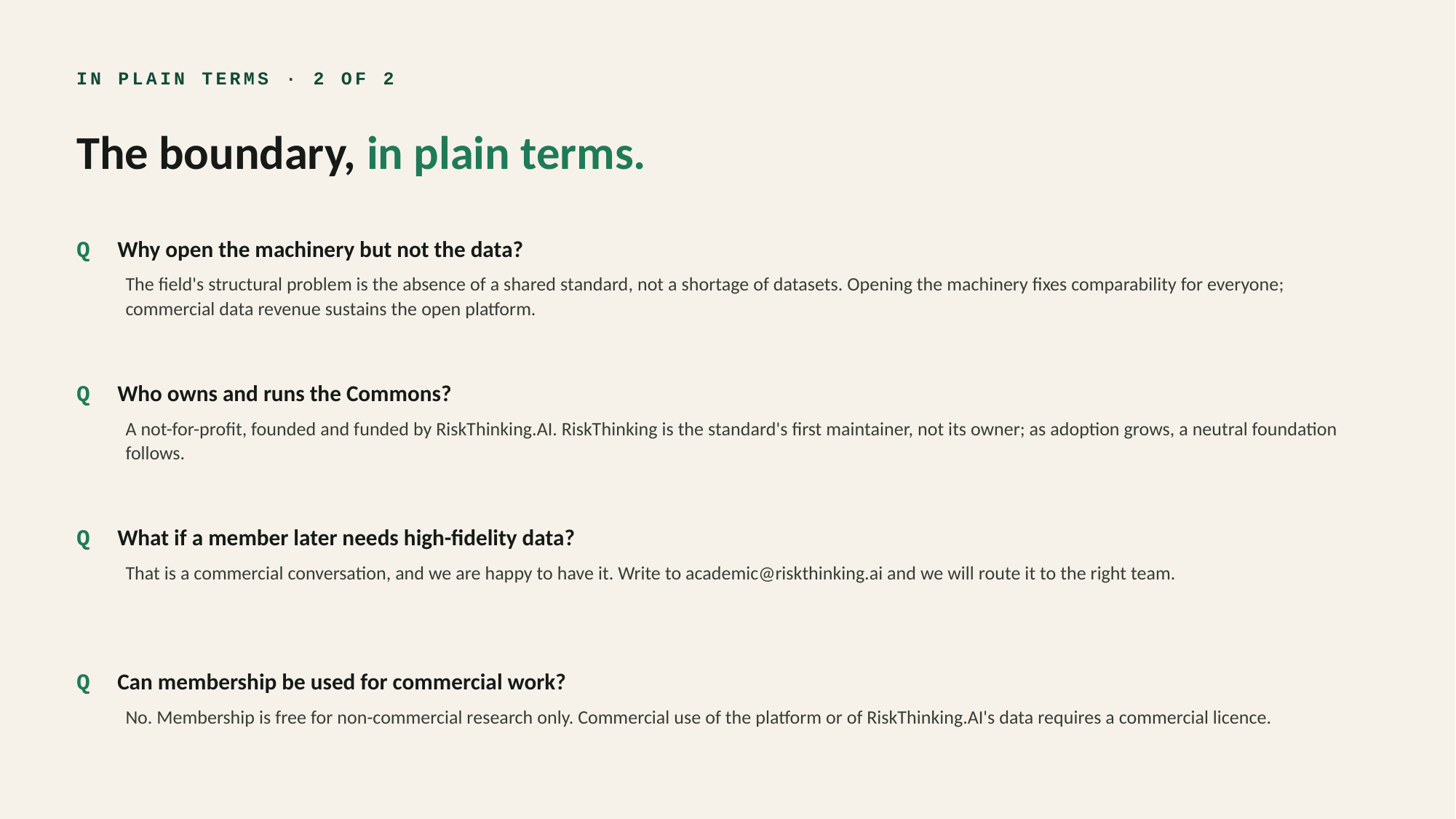

IN PLAIN TERMS · 2 OF 2
The boundary, in plain terms.
Q  Why open the machinery but not the data?
The field's structural problem is the absence of a shared standard, not a shortage of datasets. Opening the machinery fixes comparability for everyone; commercial data revenue sustains the open platform.
Q  Who owns and runs the Commons?
A not-for-profit, founded and funded by RiskThinking.AI. RiskThinking is the standard's first maintainer, not its owner; as adoption grows, a neutral foundation follows.
Q  What if a member later needs high-fidelity data?
That is a commercial conversation, and we are happy to have it. Write to academic@riskthinking.ai and we will route it to the right team.
Q  Can membership be used for commercial work?
No. Membership is free for non-commercial research only. Commercial use of the platform or of RiskThinking.AI's data requires a commercial licence.